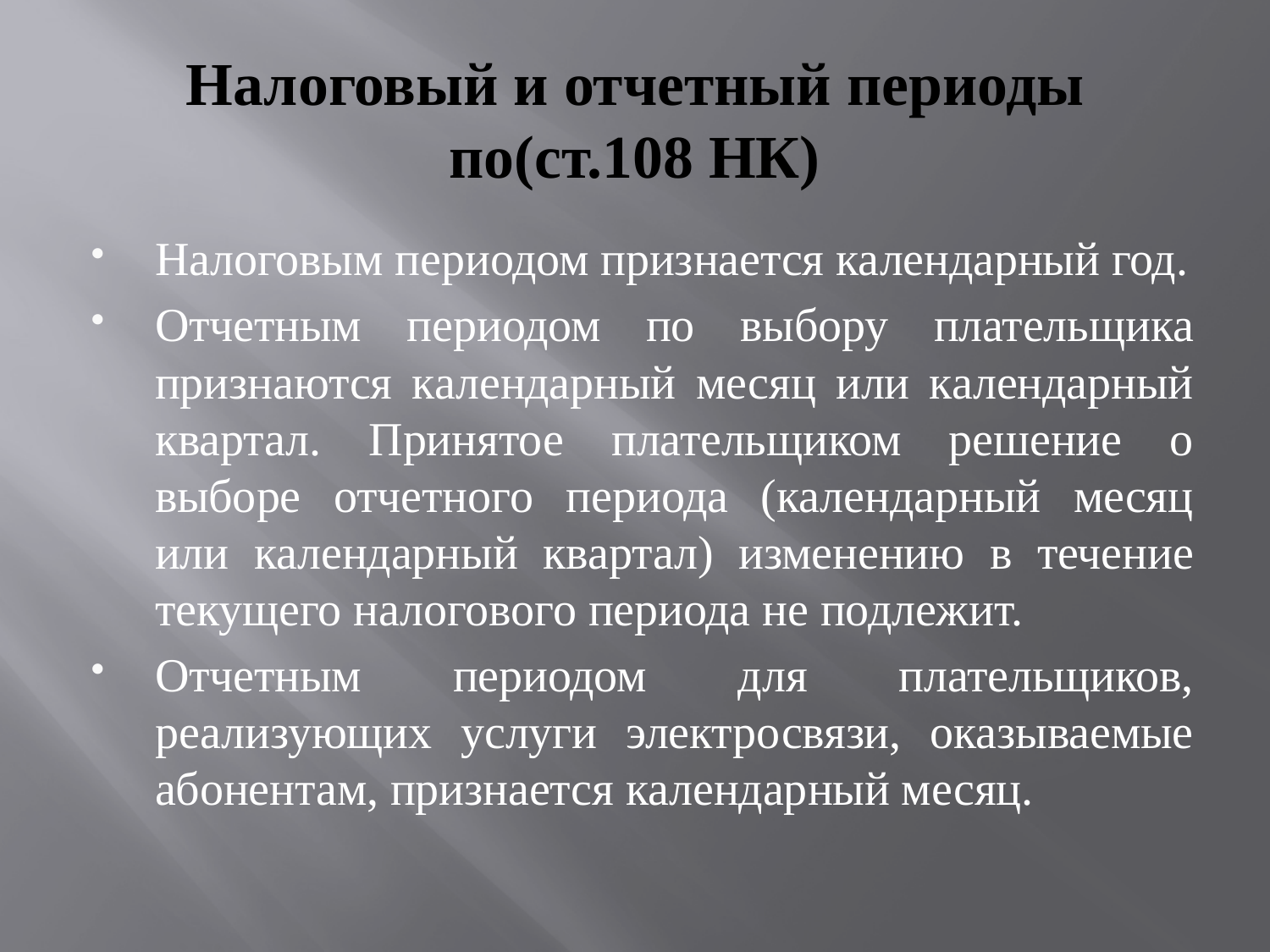

# Налоговый и отчетный периоды по(ст.108 НК)
Налоговым периодом признается календарный год.
Отчетным периодом по выбору плательщика признаются календарный месяц или календарный квартал. Принятое плательщиком решение о выборе отчетного периода (календарный месяц или календарный квартал) изменению в течение текущего налогового периода не подлежит.
Отчетным периодом для плательщиков, реализующих услуги электросвязи, оказываемые абонентам, признается календарный месяц.